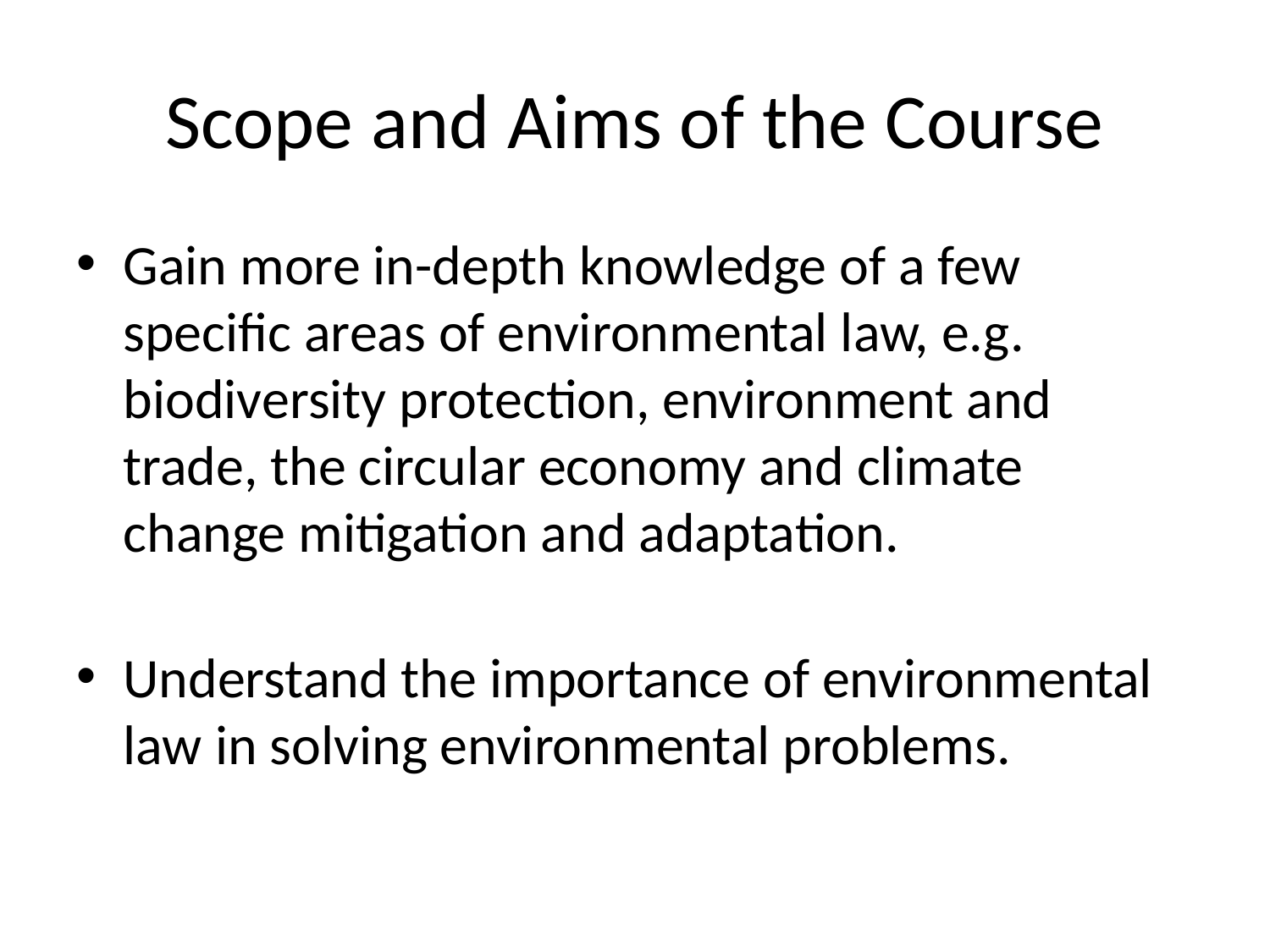

# Scope and Aims of the Course
Gain more in-depth knowledge of a few specific areas of environmental law, e.g. biodiversity protection, environment and trade, the circular economy and climate change mitigation and adaptation.
Understand the importance of environmental law in solving environmental problems.